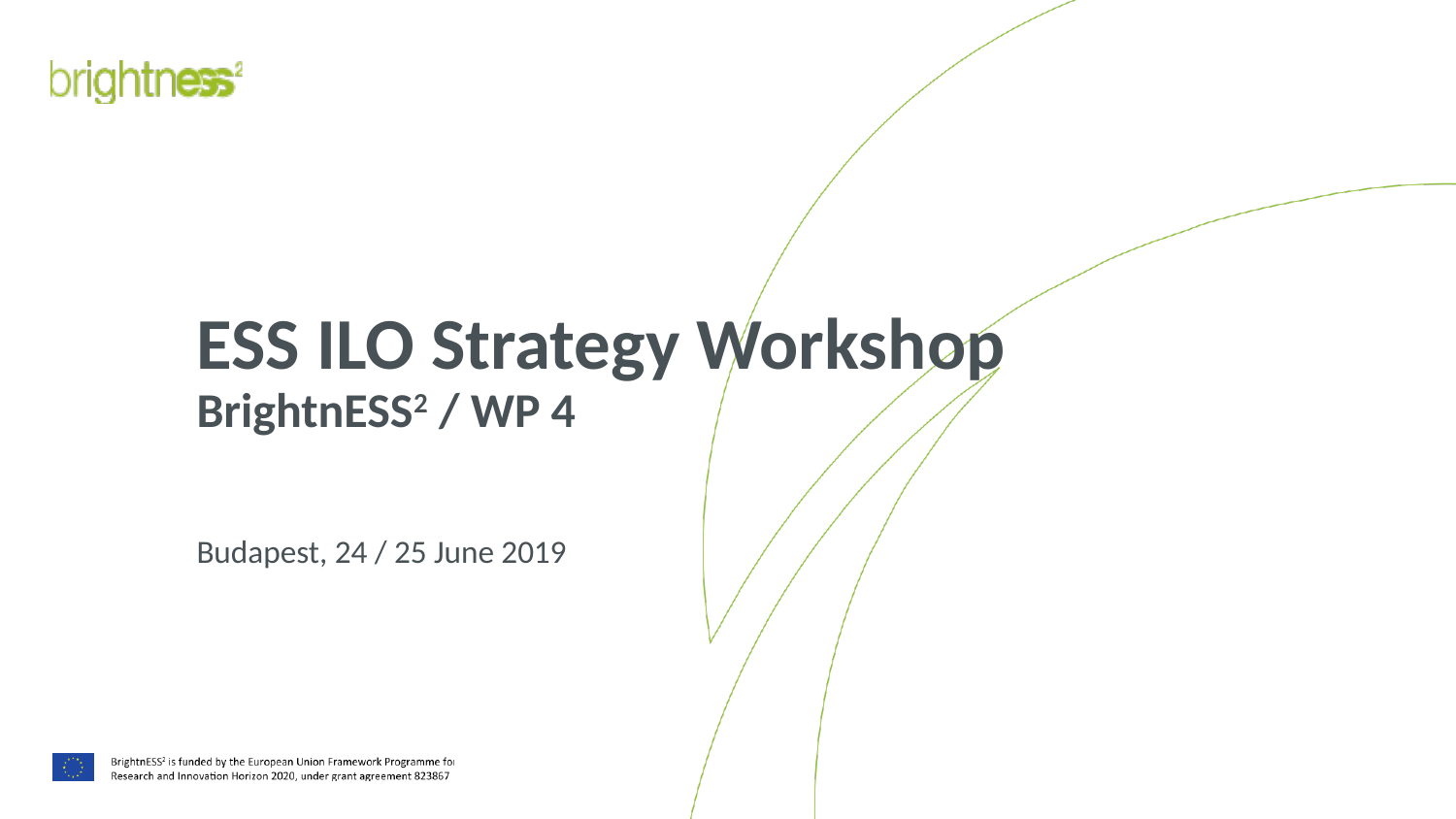

# ESS ILO Strategy Workshop BrightnESS2 / WP 4
Budapest, 24 / 25 June 2019